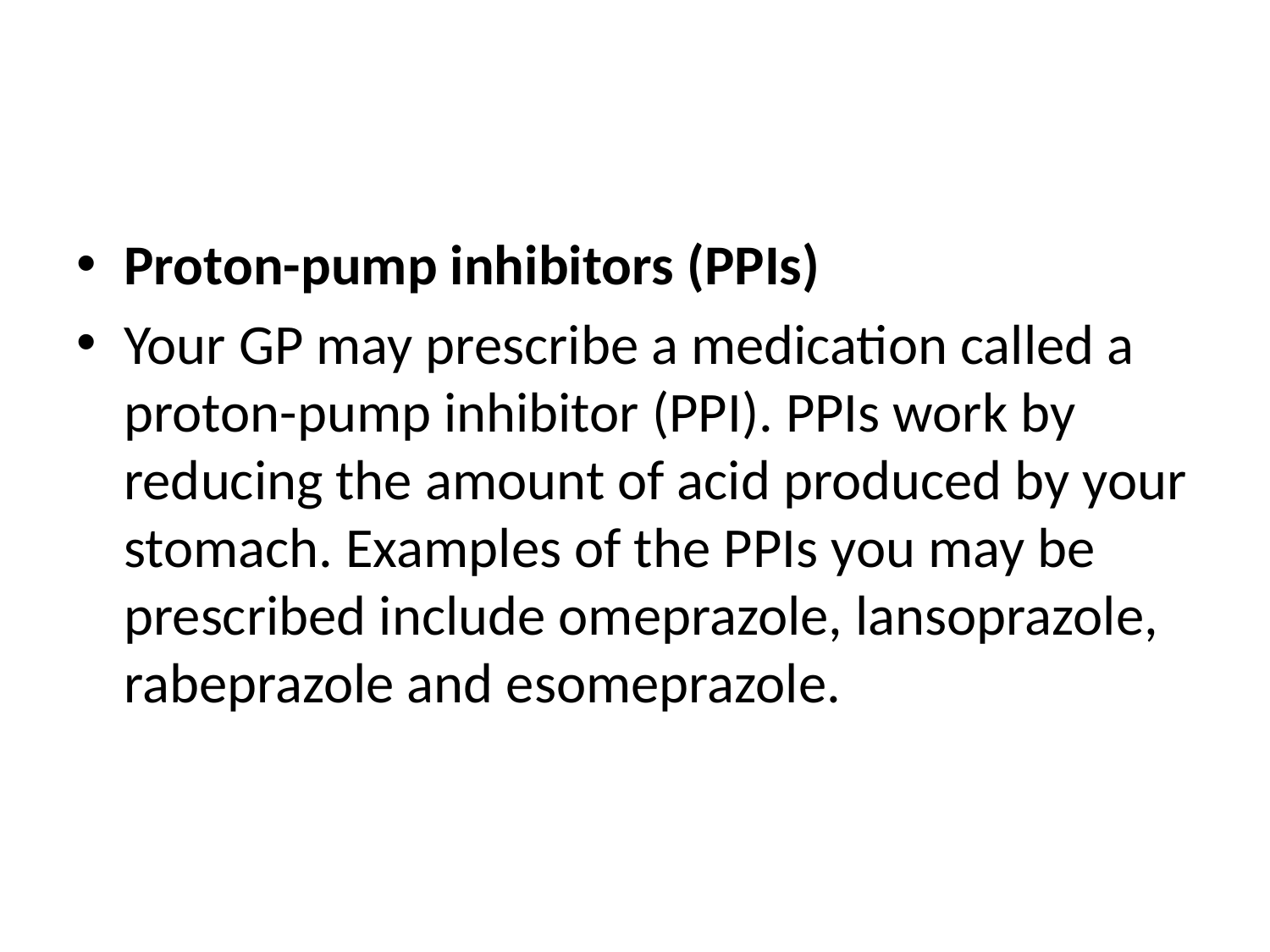

#
Proton-pump inhibitors (PPIs)
Your GP may prescribe a medication called a proton-pump inhibitor (PPI). PPIs work by reducing the amount of acid produced by your stomach. Examples of the PPIs you may be prescribed include omeprazole, lansoprazole, rabeprazole and esomeprazole.